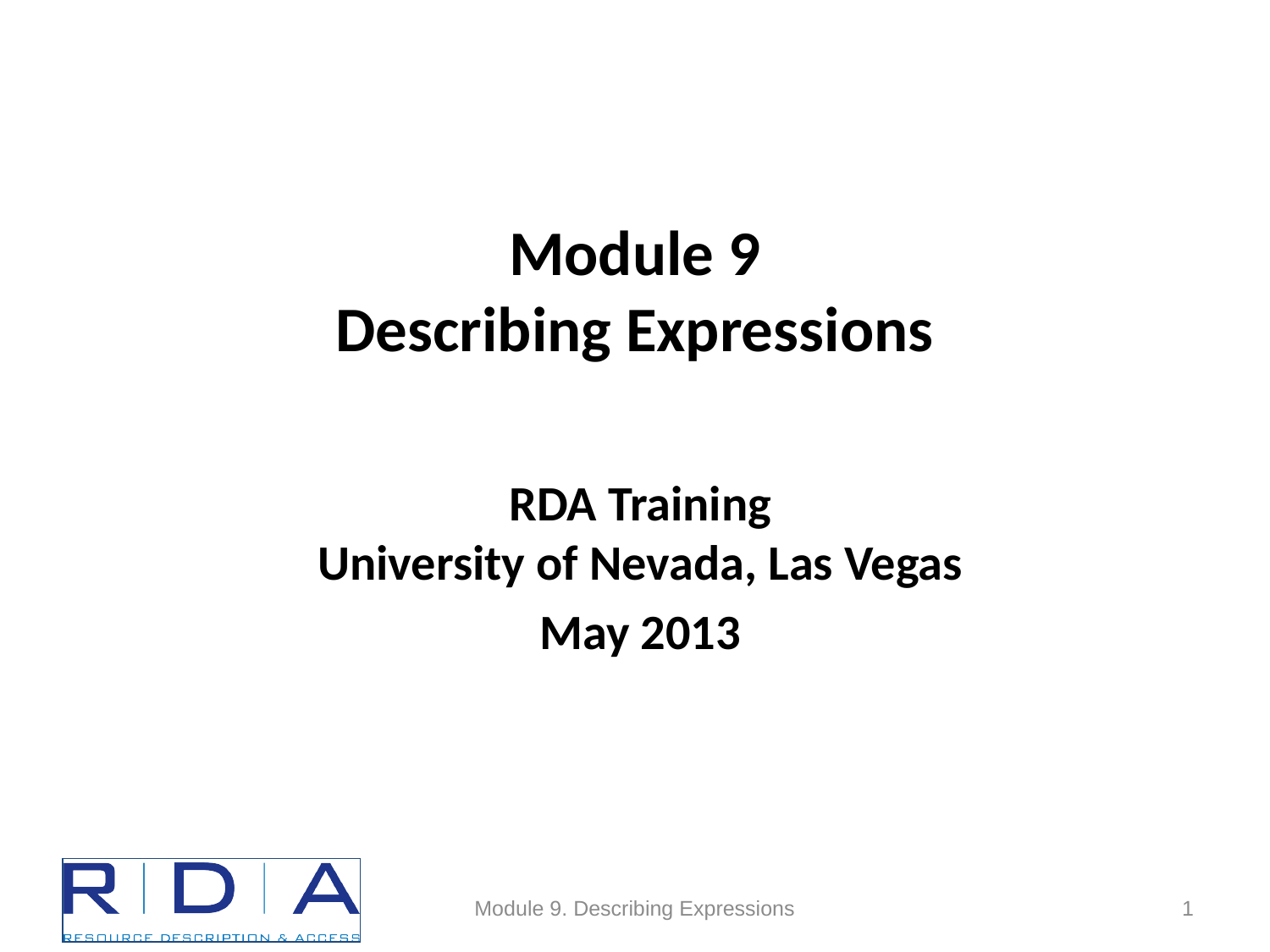

# Module 9 Describing Expressions
RDA Training
University of Nevada, Las Vegas
May 2013
Module 9. Describing Expressions
1